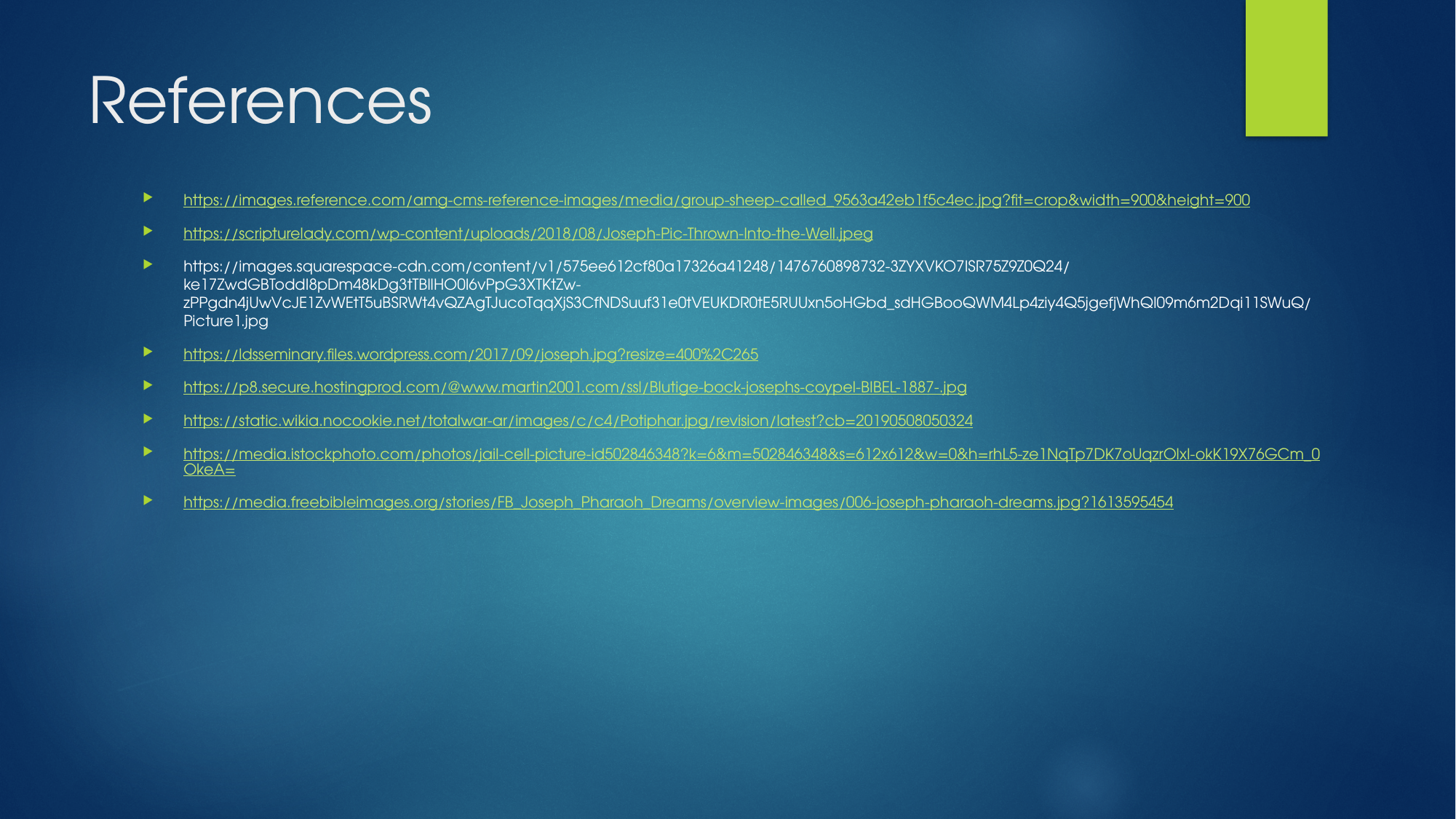

# References
https://images.reference.com/amg-cms-reference-images/media/group-sheep-called_9563a42eb1f5c4ec.jpg?fit=crop&width=900&height=900
https://scripturelady.com/wp-content/uploads/2018/08/Joseph-Pic-Thrown-Into-the-Well.jpeg
https://images.squarespace-cdn.com/content/v1/575ee612cf80a17326a41248/1476760898732-3ZYXVKO7ISR75Z9Z0Q24/ke17ZwdGBToddI8pDm48kDg3tTBllHO0I6vPpG3XTKtZw-zPPgdn4jUwVcJE1ZvWEtT5uBSRWt4vQZAgTJucoTqqXjS3CfNDSuuf31e0tVEUKDR0tE5RUUxn5oHGbd_sdHGBooQWM4Lp4ziy4Q5jgefjWhQI09m6m2Dqi11SWuQ/Picture1.jpg
https://ldsseminary.files.wordpress.com/2017/09/joseph.jpg?resize=400%2C265
https://p8.secure.hostingprod.com/@www.martin2001.com/ssl/Blutige-bock-josephs-coypel-BIBEL-1887-.jpg
https://static.wikia.nocookie.net/totalwar-ar/images/c/c4/Potiphar.jpg/revision/latest?cb=20190508050324
https://media.istockphoto.com/photos/jail-cell-picture-id502846348?k=6&m=502846348&s=612x612&w=0&h=rhL5-ze1NqTp7DK7oUqzrOlxI-okK19X76GCm_0OkeA=
https://media.freebibleimages.org/stories/FB_Joseph_Pharaoh_Dreams/overview-images/006-joseph-pharaoh-dreams.jpg?1613595454